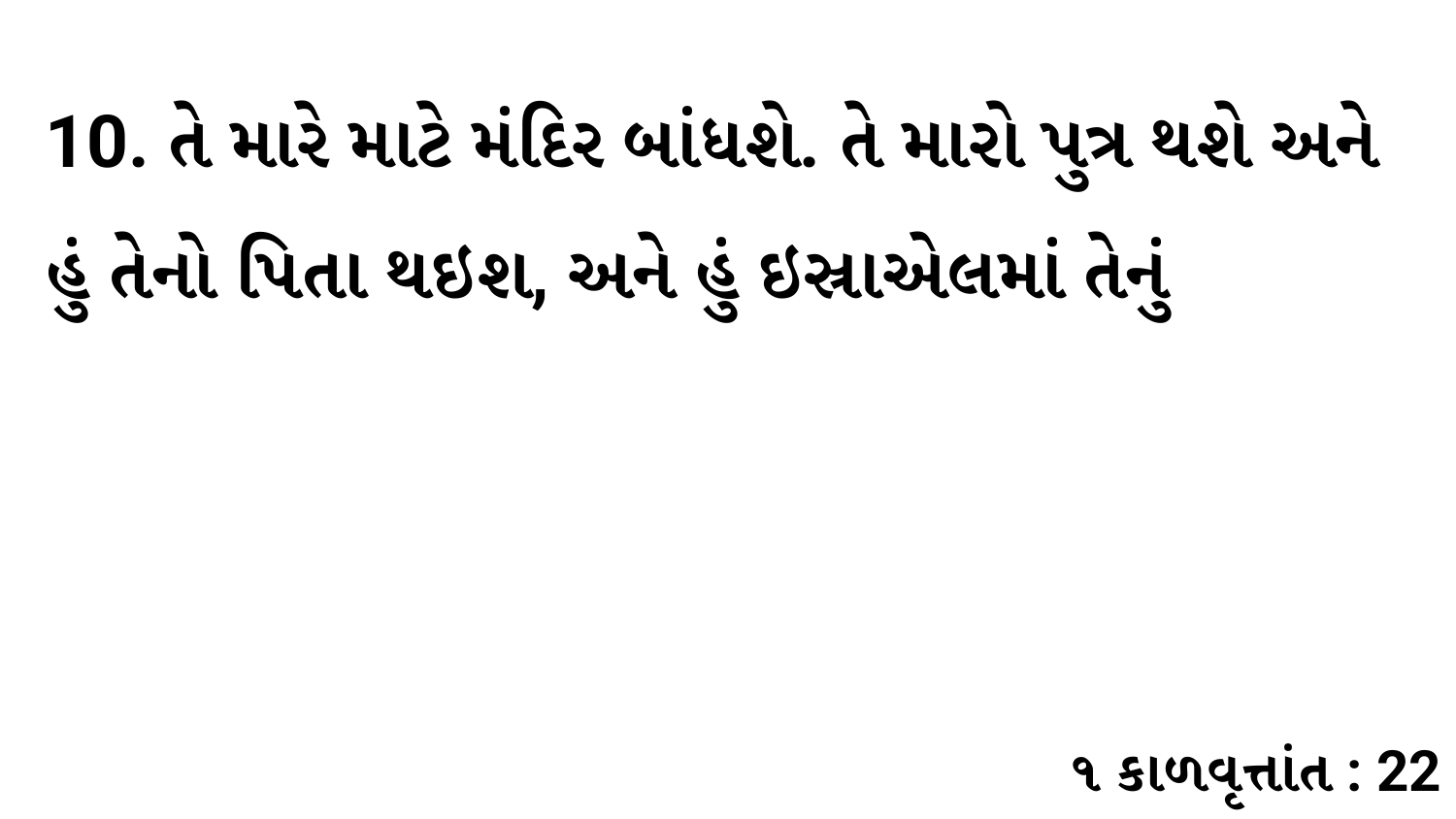

10. તે મારે માટે મંદિર બાંધશે. તે મારો પુત્ર થશે અને હું તેનો પિતા થઇશ, અને હું ઇસ્રાએલમાં તેનું
૧ કાળવૃત્તાંત : 22